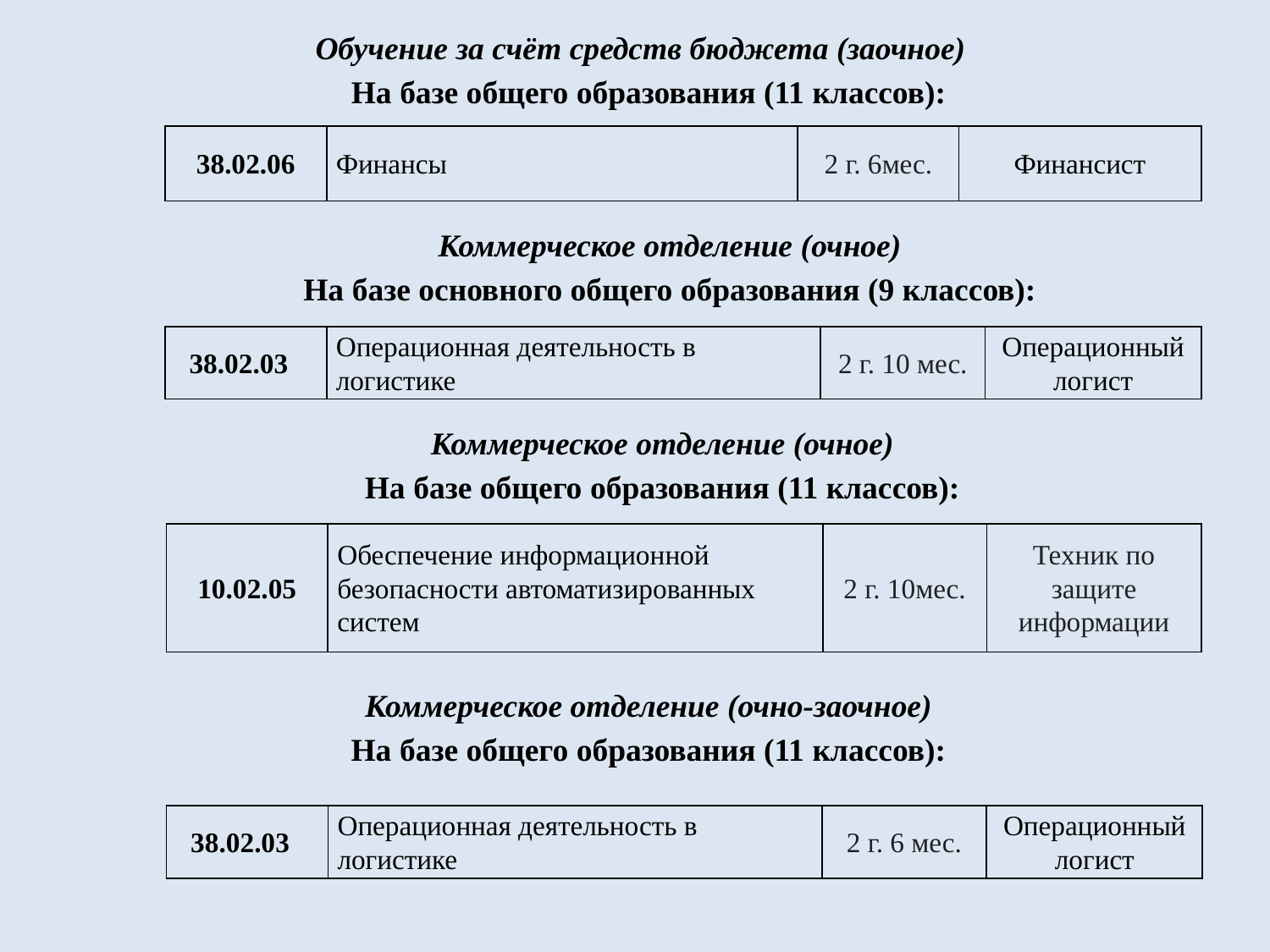

Обучение за счёт средств бюджета (заочное)
На базе общего образования (11 классов):
| 38.02.06 | Финансы | 2 г. 6мес. | Финансист |
| --- | --- | --- | --- |
Коммерческое отделение (очное)
На базе основного общего образования (9 классов):
| 38.02.03 | Операционная деятельность в логистике | 2 г. 10 мес. | Операционный логист |
| --- | --- | --- | --- |
Коммерческое отделение (очное)
На базе общего образования (11 классов):
| 10.02.05 | Обеспечение информационной безопасности автоматизированных систем | 2 г. 10мес. | Техник по защите информации |
| --- | --- | --- | --- |
Коммерческое отделение (очно-заочное)
На базе общего образования (11 классов):
| 38.02.03 | Операционная деятельность в логистике | 2 г. 6 мес. | Операционный логист |
| --- | --- | --- | --- |